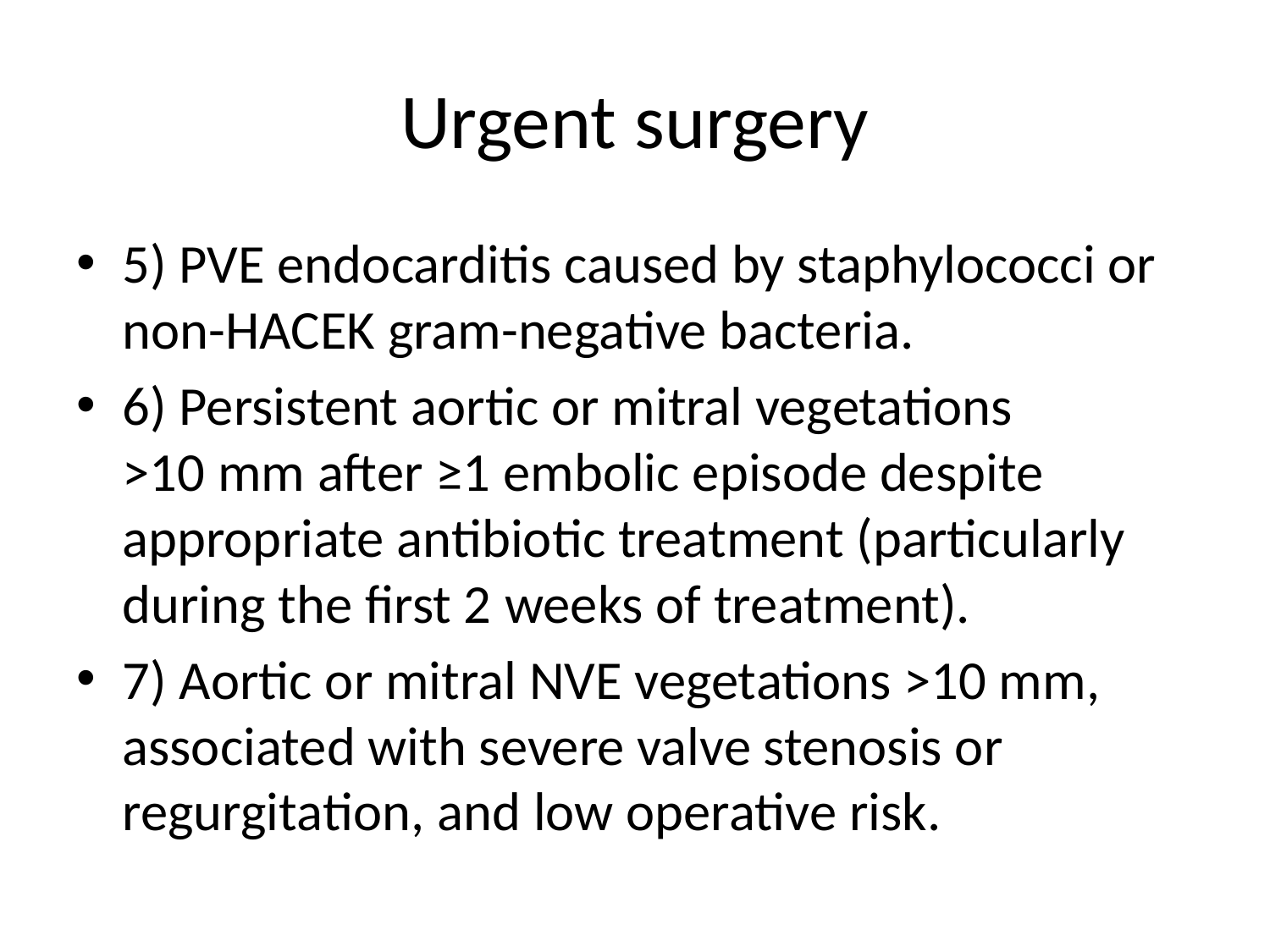

# Urgent surgery
5) PVE endocarditis caused by staphylococci or non-HACEK gram-negative bacteria.
6) Persistent aortic or mitral vegetations >10 mm after ≥1 embolic episode despite appropriate antibiotic treatment (particularly during the first 2 weeks of treatment).
7) Aortic or mitral NVE vegetations >10 mm, associated with severe valve stenosis or regurgitation, and low operative risk.